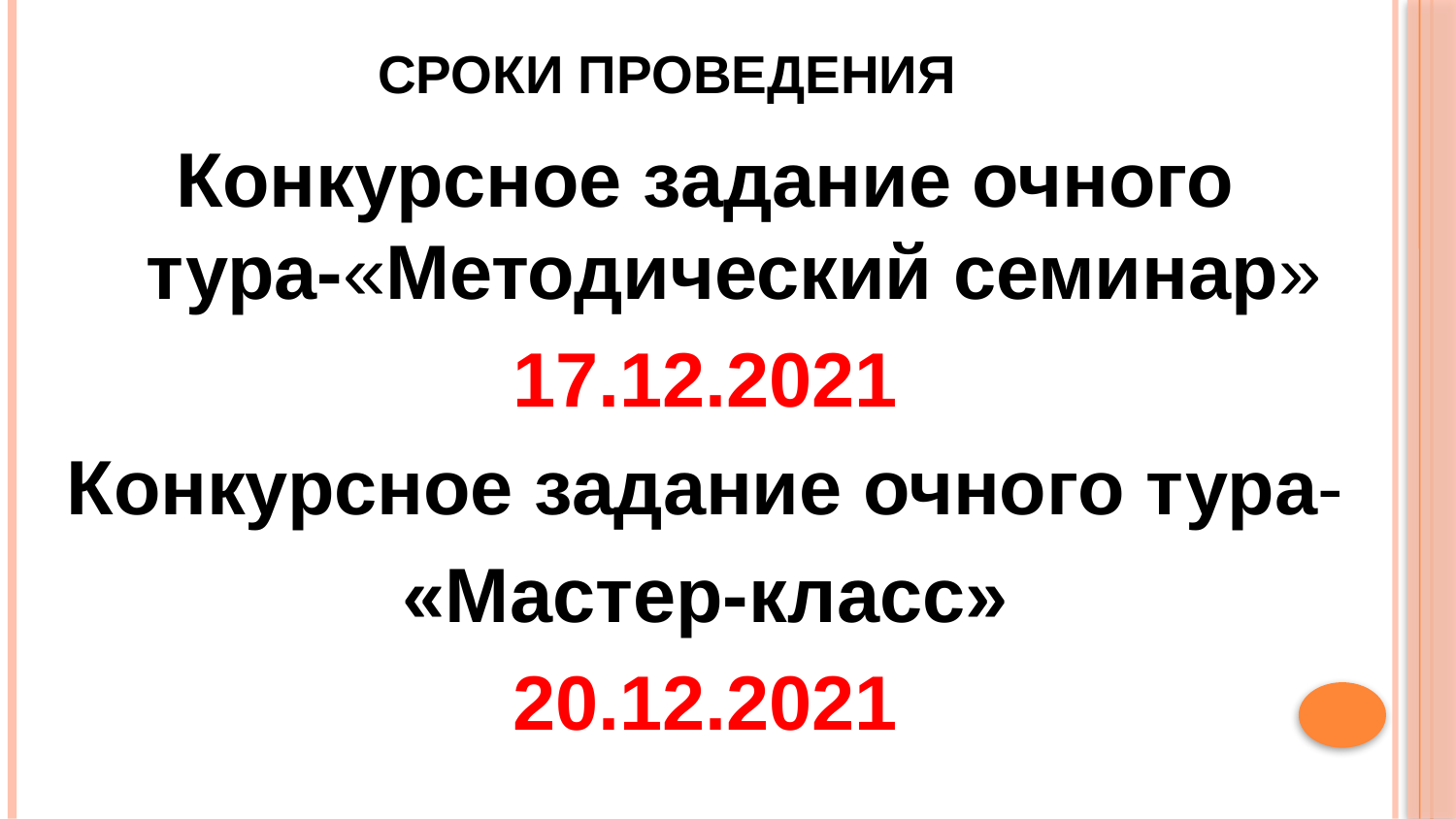

# СРОКИ ПРОВЕДЕНИЯ
Конкурсное задание очного тура-«Методический семинар»
17.12.2021
Конкурсное задание очного тура-
«Мастер-класс»
20.12.2021